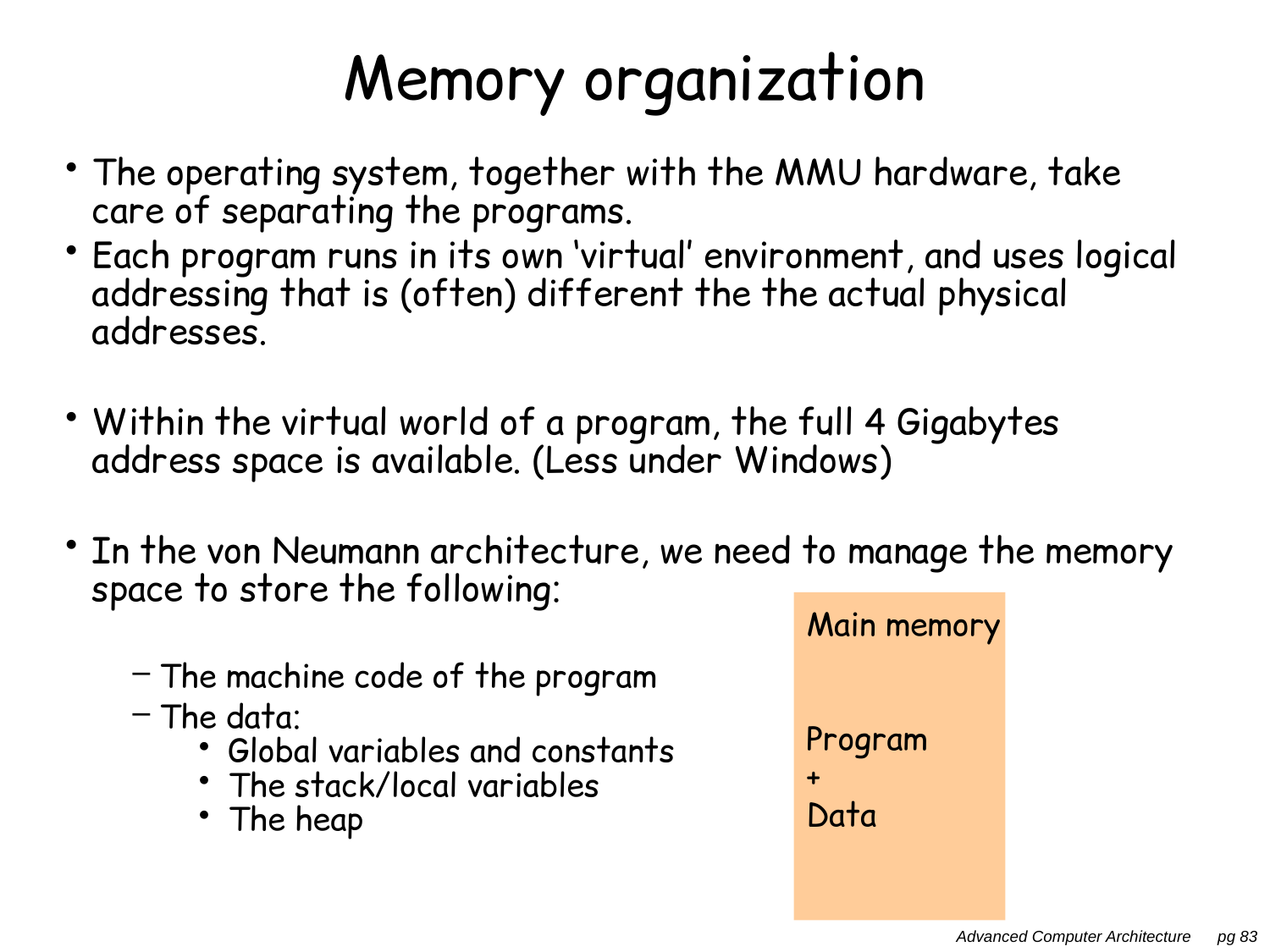

# Memory organization
The operating system, together with the MMU hardware, take care of separating the programs.
Each program runs in its own ‘virtual’ environment, and uses logical addressing that is (often) different the the actual physical addresses.

Within the virtual world of a program, the full 4 Gigabytes address space is available. (Less under Windows)

In the von Neumann architecture, we need to manage the memory space to store the following:

The machine code of the program
The data:
Global variables and constants
The stack/local variables
The heap
Main memory

Program
+
Data